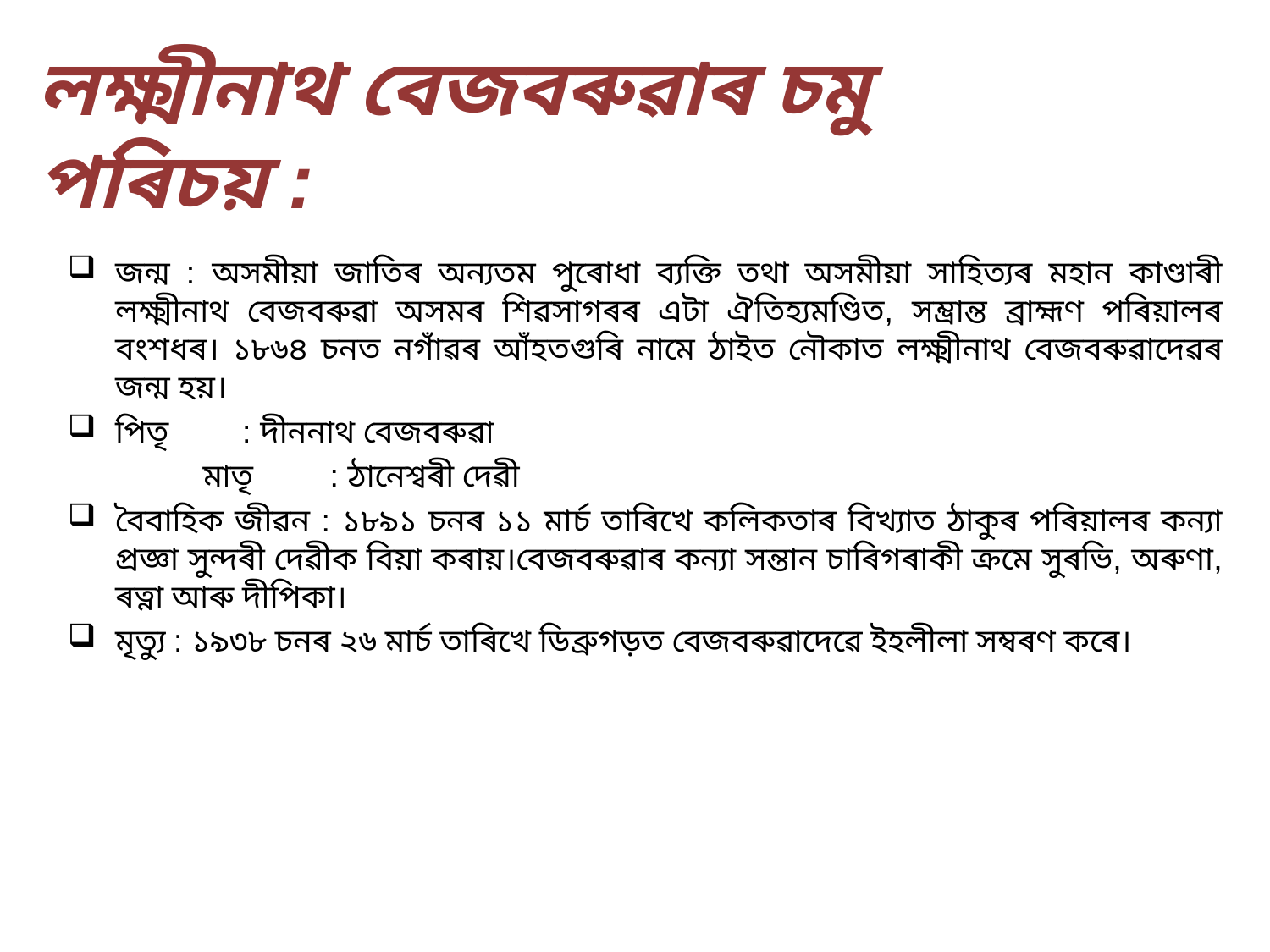

# লক্ষ্মীনাথ বেজবৰুৱাৰ চমু পৰিচয় :
জন্ম : অসমীয়া জাতিৰ অন্যতম পুৰোধা ব্যক্তি তথা অসমীয়া সাহিত্যৰ মহান কাণ্ডাৰী লক্ষ্মীনাথ বেজবৰুৱা অসমৰ শিৱসাগৰৰ এটা ঐতিহ্যমণ্ডিত, সম্ভ্ৰান্ত ব্ৰাহ্মণ পৰিয়ালৰ বংশধৰ। ১৮৬৪ চনত নগাঁৱৰ আঁহতগুৰি নামে ঠাইত নৌকাত লক্ষ্মীনাথ বেজবৰুৱাদেৱৰ জন্ম হয়।
পিতৃ	: দীননাথ বেজবৰুৱা
	 মাতৃ	 : ঠানেশ্বৰী দেৱী
বৈবাহিক জীৱন : ১৮৯১ চনৰ ১১ মাৰ্চ তাৰিখে কলিকতাৰ বিখ্যাত ঠাকুৰ পৰিয়ালৰ কন্যা প্ৰজ্ঞা সুন্দৰী দেৱীক বিয়া কৰায়।বেজবৰুৱাৰ কন্যা সন্তান চাৰিগৰাকী ক্ৰমে সুৰভি, অৰুণা, ৰত্না আৰু দীপিকা।
মৃত্যু : ১৯৩৮ চনৰ ২৬ মাৰ্চ তাৰিখে ডিব্ৰুগড়ত বেজবৰুৱাদেৱে ইহলীলা সম্বৰণ কৰে।